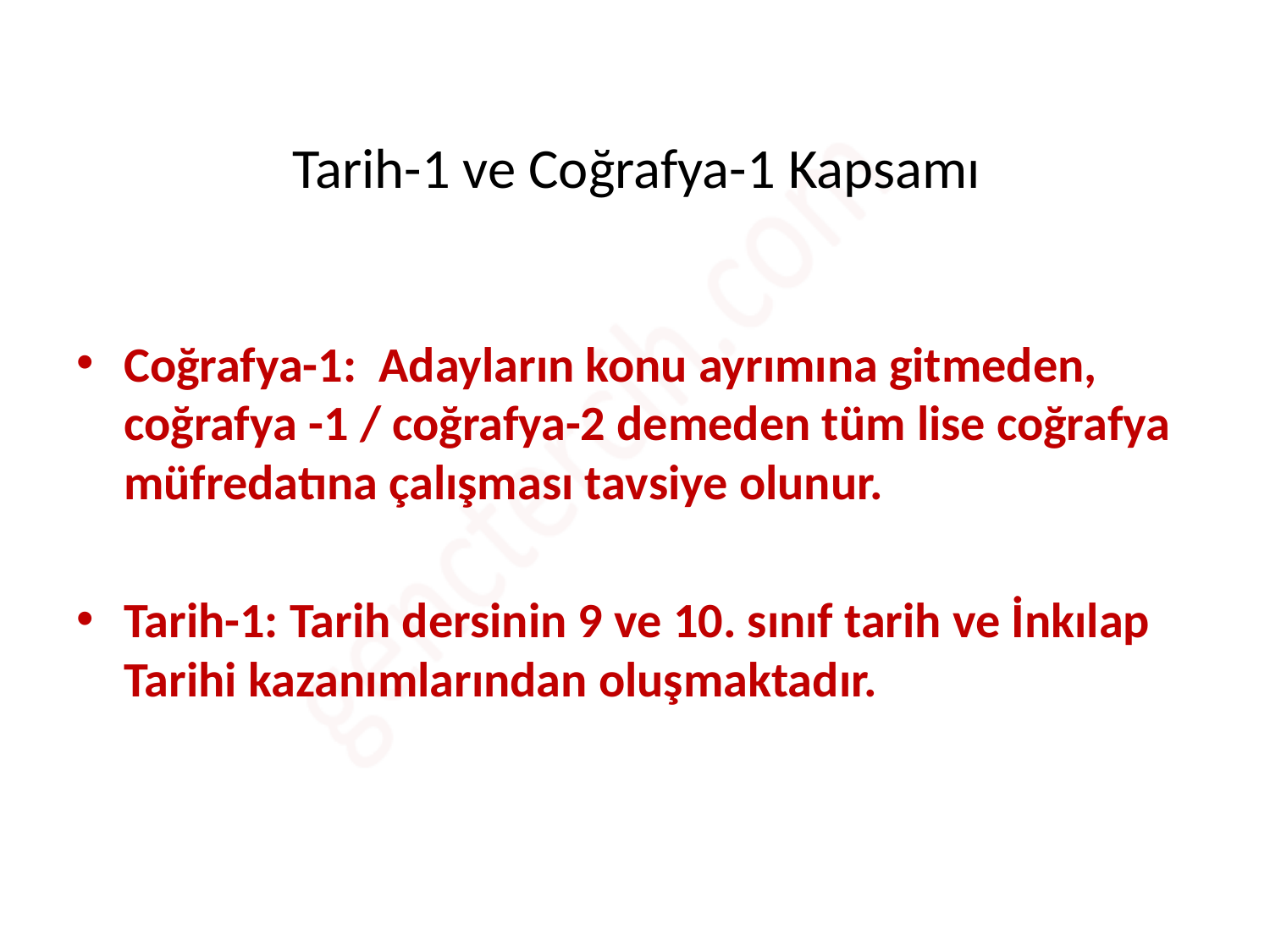

# Tarih-1 ve Coğrafya-1 Kapsamı
Coğrafya-1:  Adayların konu ayrımına gitmeden, coğrafya -1 / coğrafya-2 demeden tüm lise coğrafya müfredatına çalışması tavsiye olunur.

Tarih-1: Tarih dersinin 9 ve 10. sınıf tarih ve İnkılap Tarihi kazanımlarından oluşmaktadır.